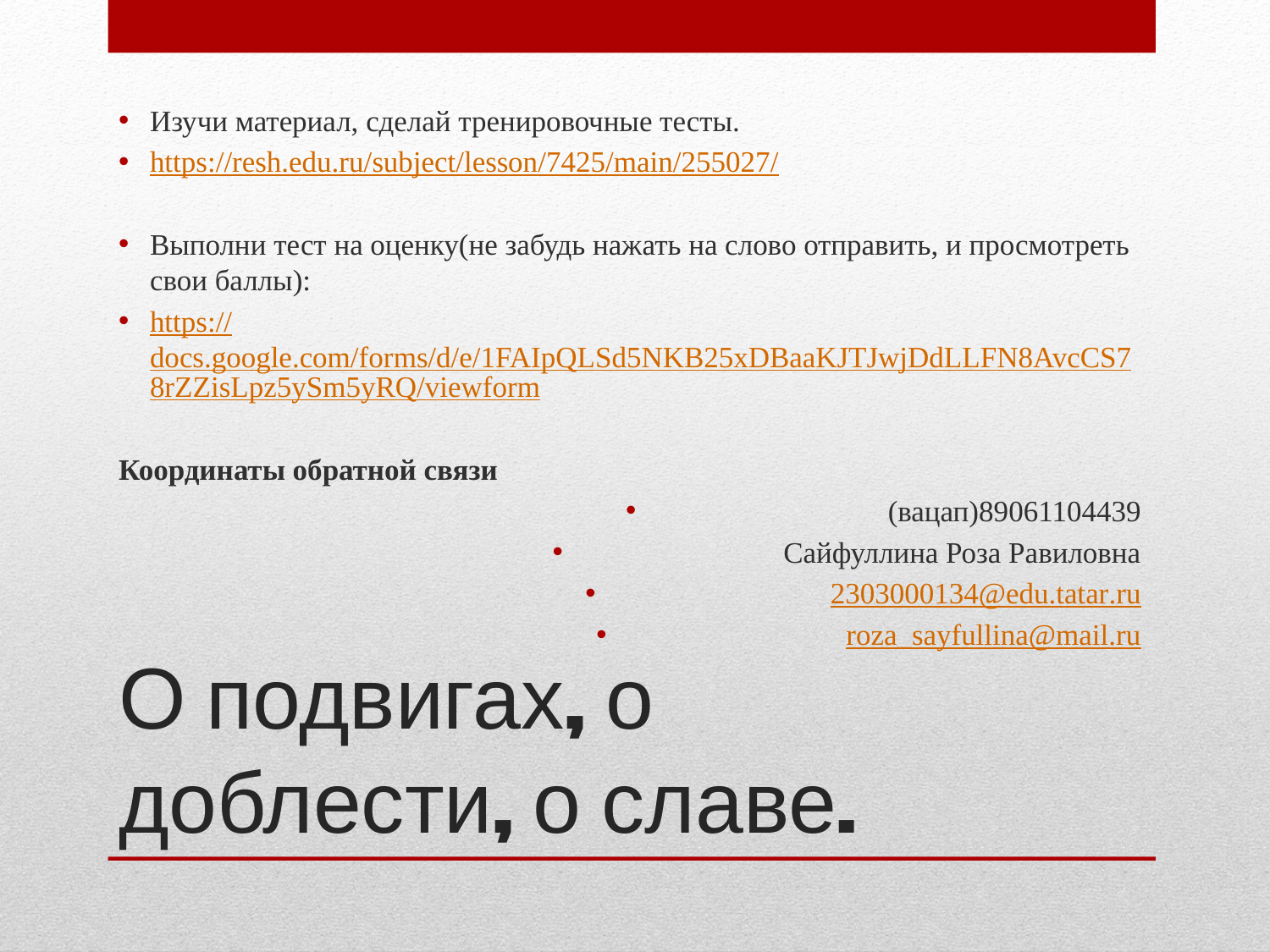

Изучи материал, сделай тренировочные тесты.
https://resh.edu.ru/subject/lesson/7425/main/255027/

Выполни тест на оценку(не забудь нажать на слово отправить, и просмотреть свои баллы):
https://docs.google.com/forms/d/e/1FAIpQLSd5NKB25xDBaaKJTJwjDdLLFN8AvcCS78rZZisLpz5ySm5yRQ/viewform

Координаты обратной связи
(вацап)89061104439
Сайфуллина Роза Равиловна
2303000134@edu.tatar.ru
roza_sayfullina@mail.ru

# О подвигах, о доблести, о славе.